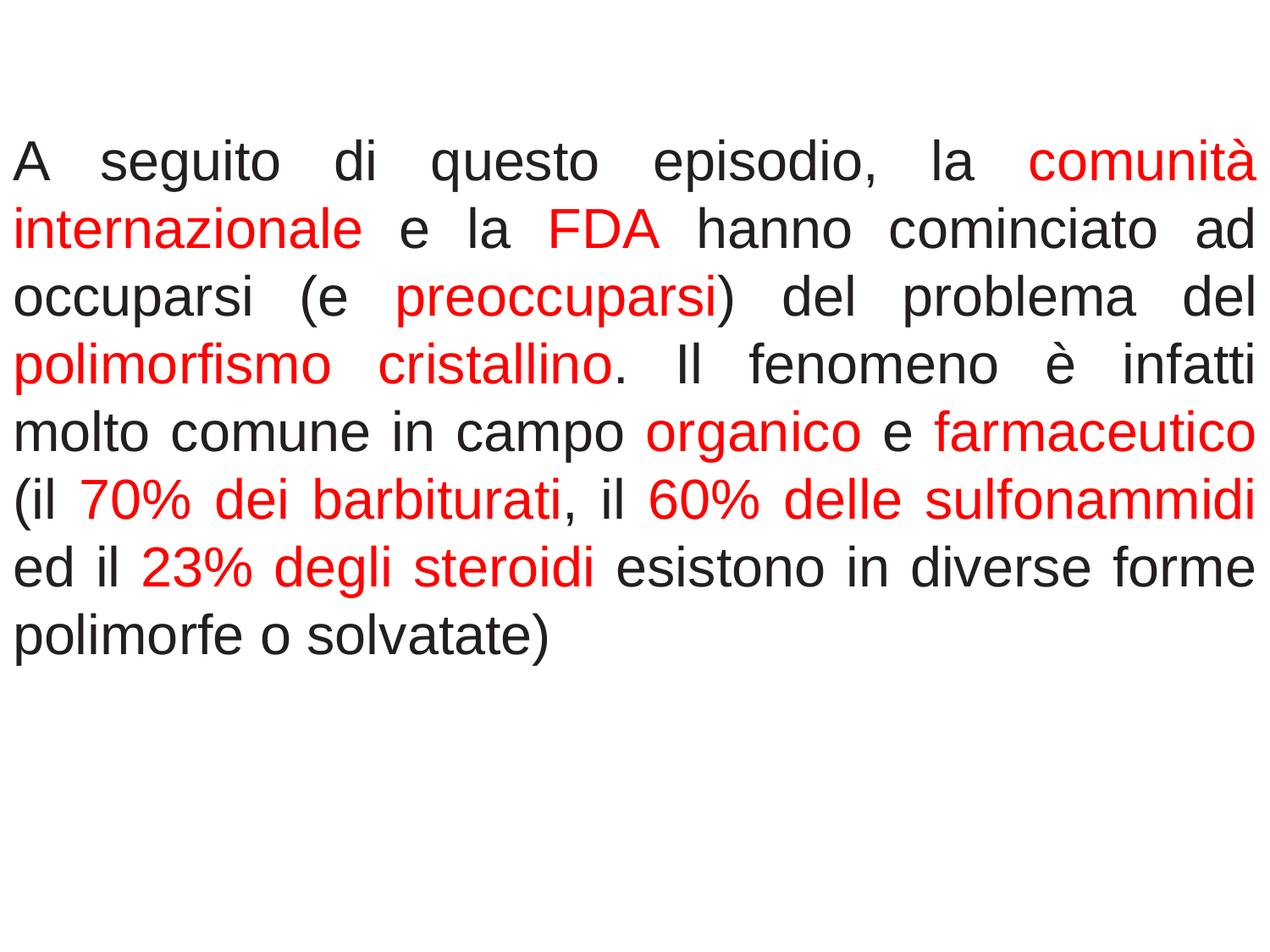

A seguito di questo episodio, la comunità internazionale e la FDA hanno cominciato ad occuparsi (e preoccuparsi) del problema del polimorfismo cristallino. Il fenomeno è infatti molto comune in campo organico e farmaceutico (il 70% dei barbiturati, il 60% delle sulfonammidi ed il 23% degli steroidi esistono in diverse forme polimorfe o solvatate)